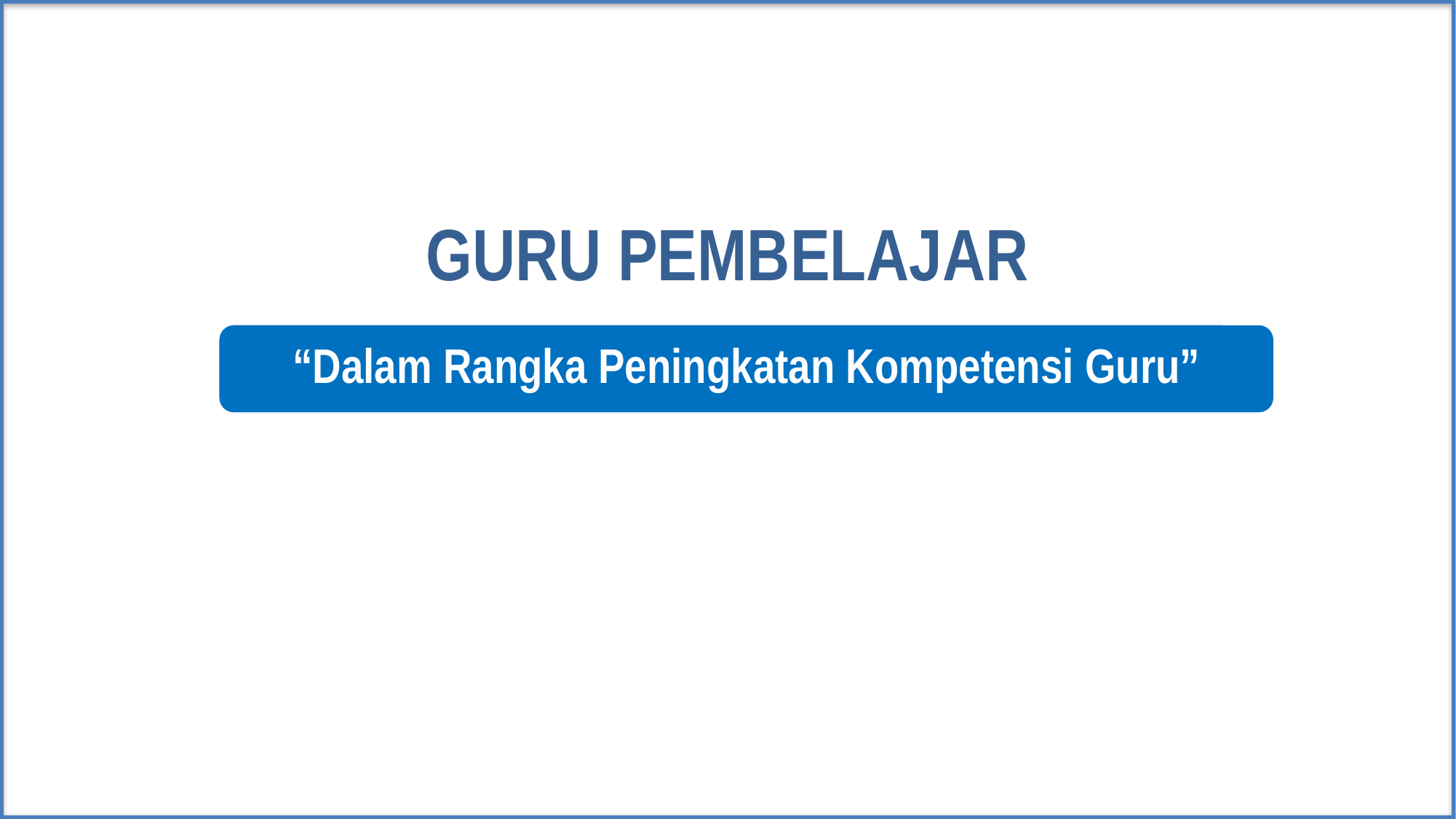

GURU PEMBELAJAR

“Dalam Rangka Peningkatan Kompetensi Guru”